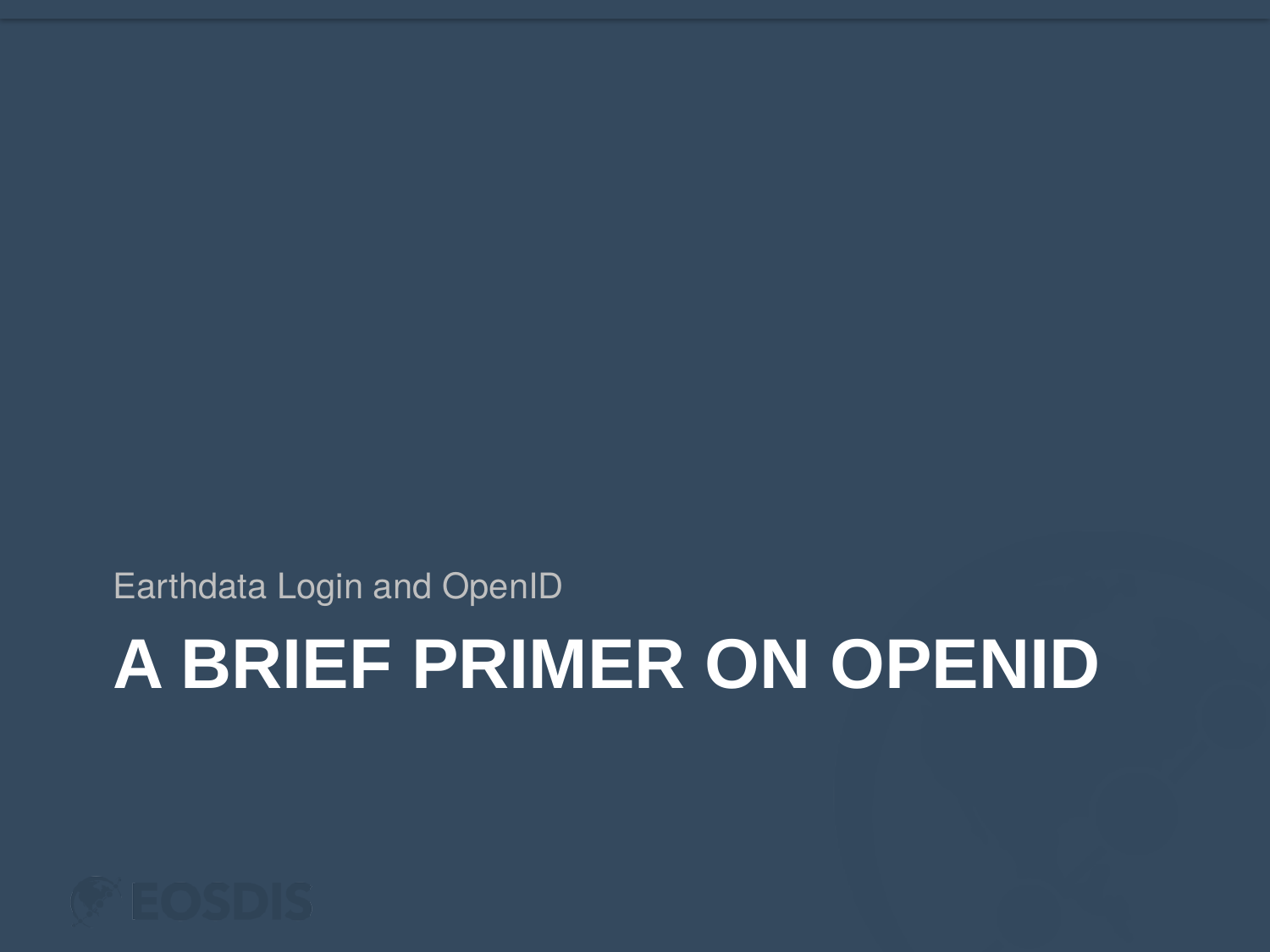

Earthdata Login and OpenID
# A Brief Primer on OPenID